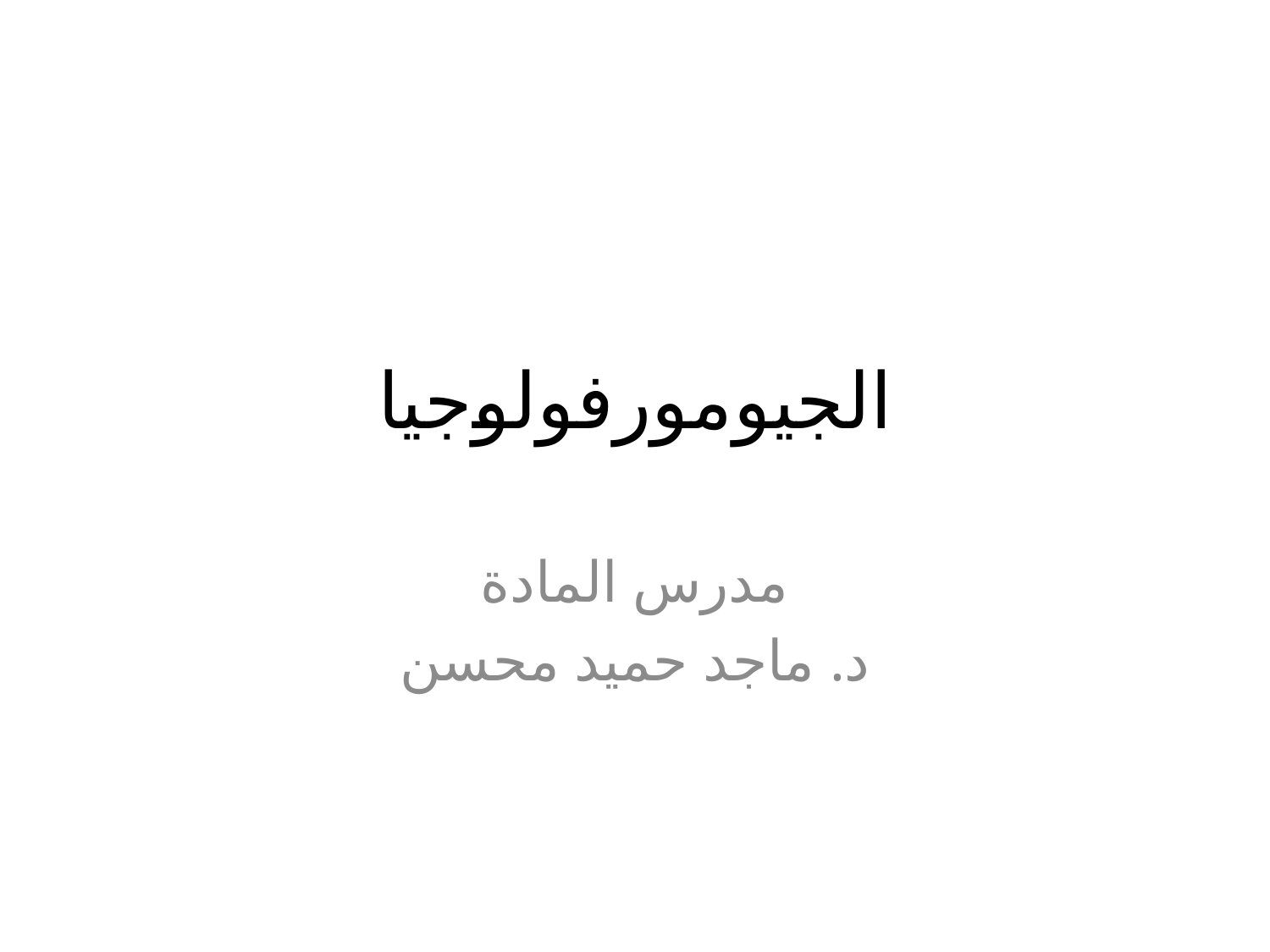

# الجيومورفولوجيا
مدرس المادة
د. ماجد حميد محسن